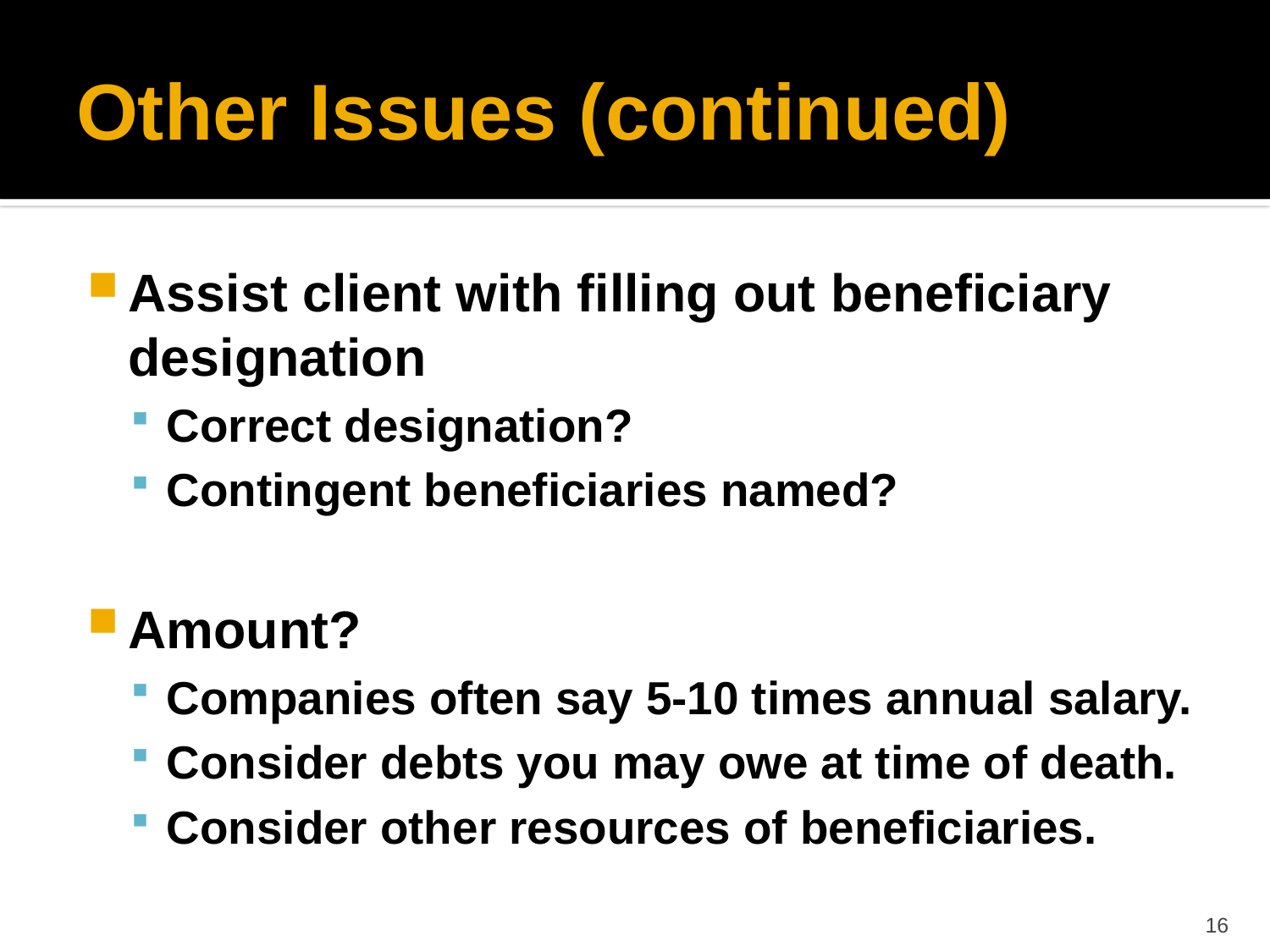

# Other Issues (continued)
Assist client with filling out beneficiary designation
Correct designation?
Contingent beneficiaries named?

Amount?
Companies often say 5-10 times annual salary.
Consider debts you may owe at time of death.
Consider other resources of beneficiaries.
16